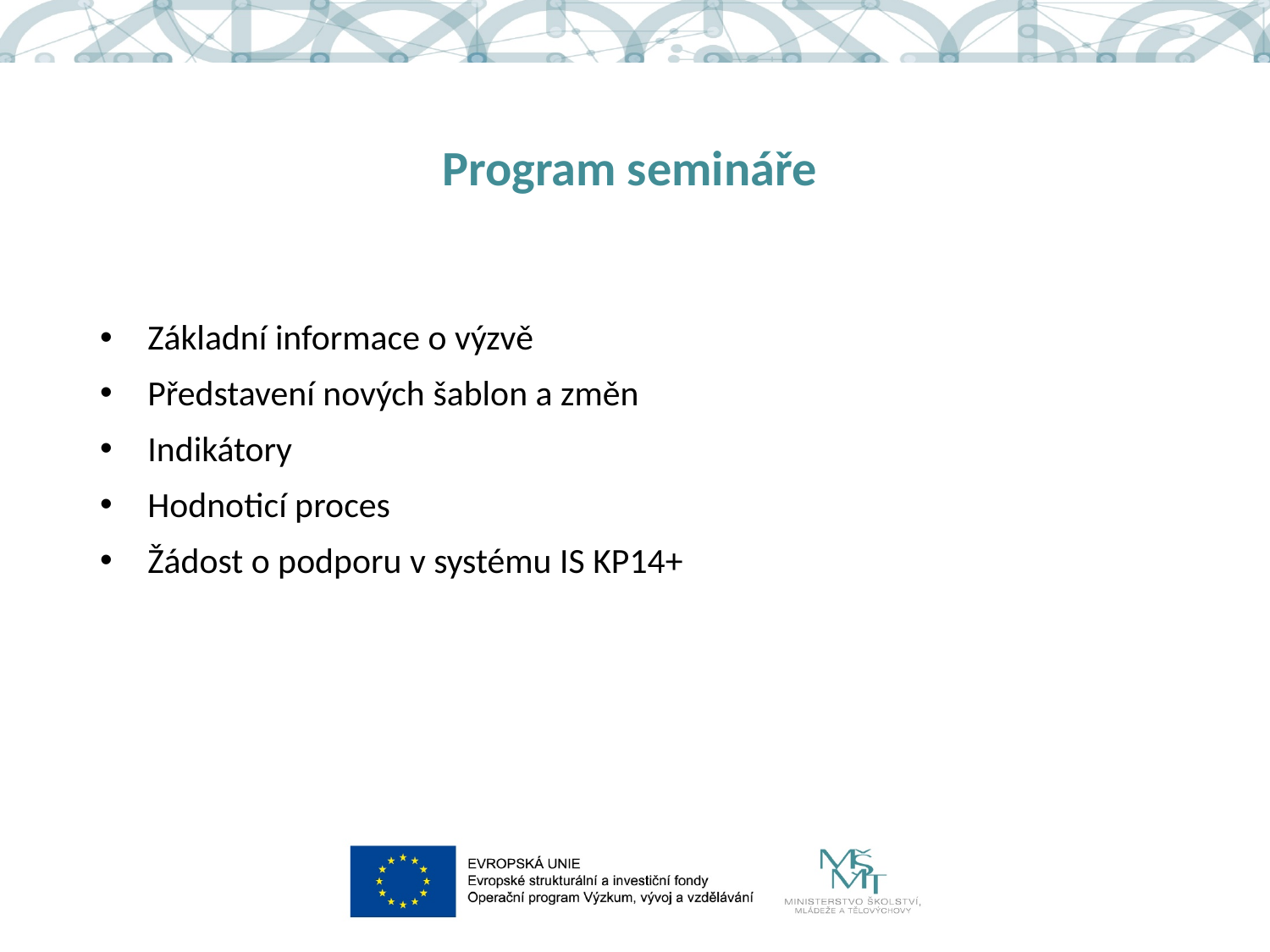

# Program semináře

Základní informace o výzvě
Představení nových šablon a změn
Indikátory
Hodnoticí proces
Žádost o podporu v systému IS KP14+